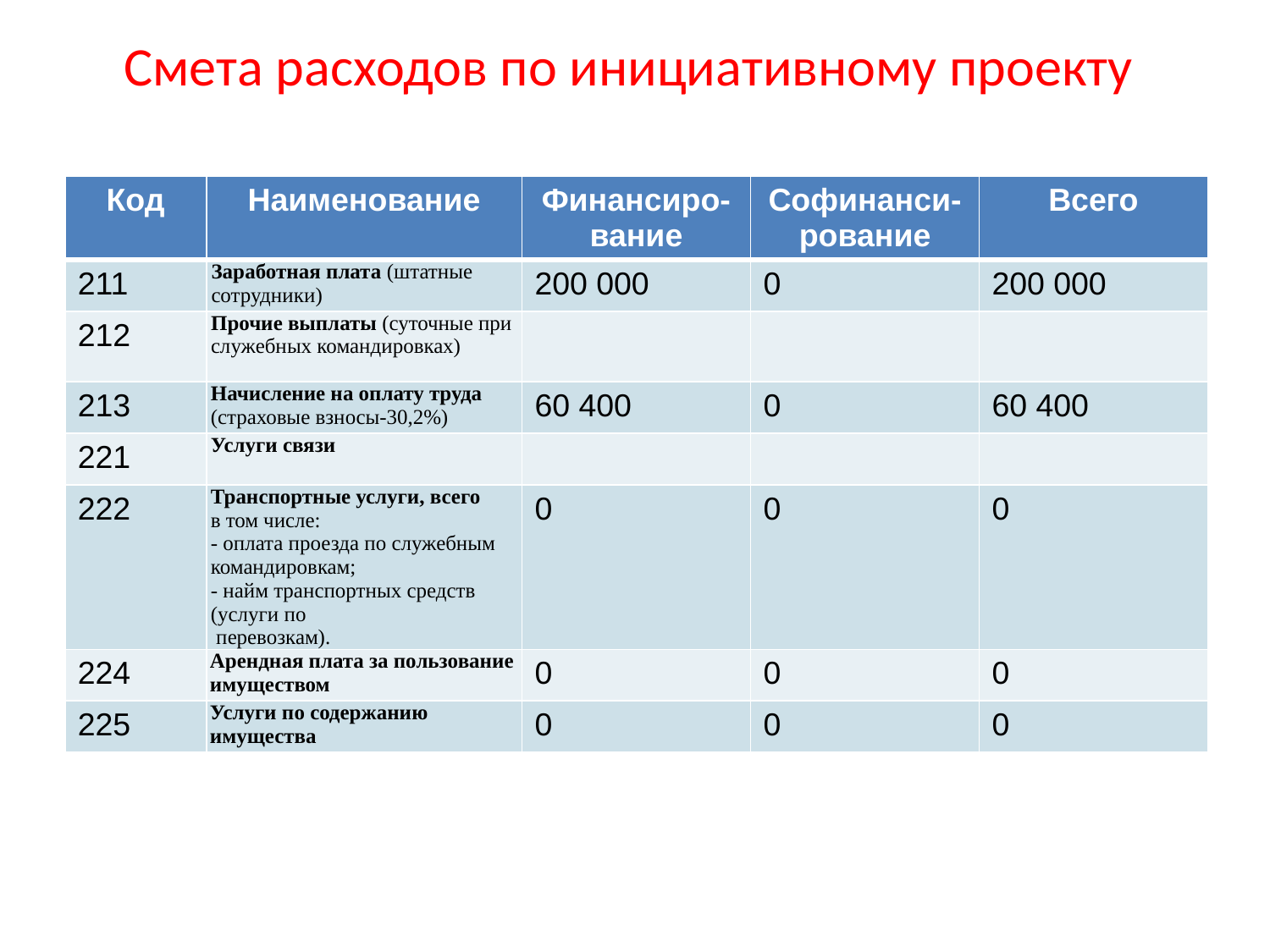

# Смета расходов по инициативному проекту
| Код | Наименование | Финансиро-вание | Софинанси-рование | Всего |
| --- | --- | --- | --- | --- |
| 211 | Заработная плата (штатные сотрудники) | 200 000 | 0 | 200 000 |
| 212 | Прочие выплаты (суточные при служебных командировках) |  |  |  |
| 213 | Начисление на оплату труда (страховые взносы-30,2%) | 60 400 | 0 | 60 400 |
| 221 | Услуги связи |  |  |  |
| 222 | Транспортные услуги, всего в том числе: - оплата проезда по служебным командировкам; - найм транспортных средств (услуги по перевозкам). | 0 | 0 | 0 |
| 224 | Арендная плата за пользование имуществом | 0 | 0 | 0 |
| 225 | Услуги по содержанию имущества | 0 | 0 | 0 |